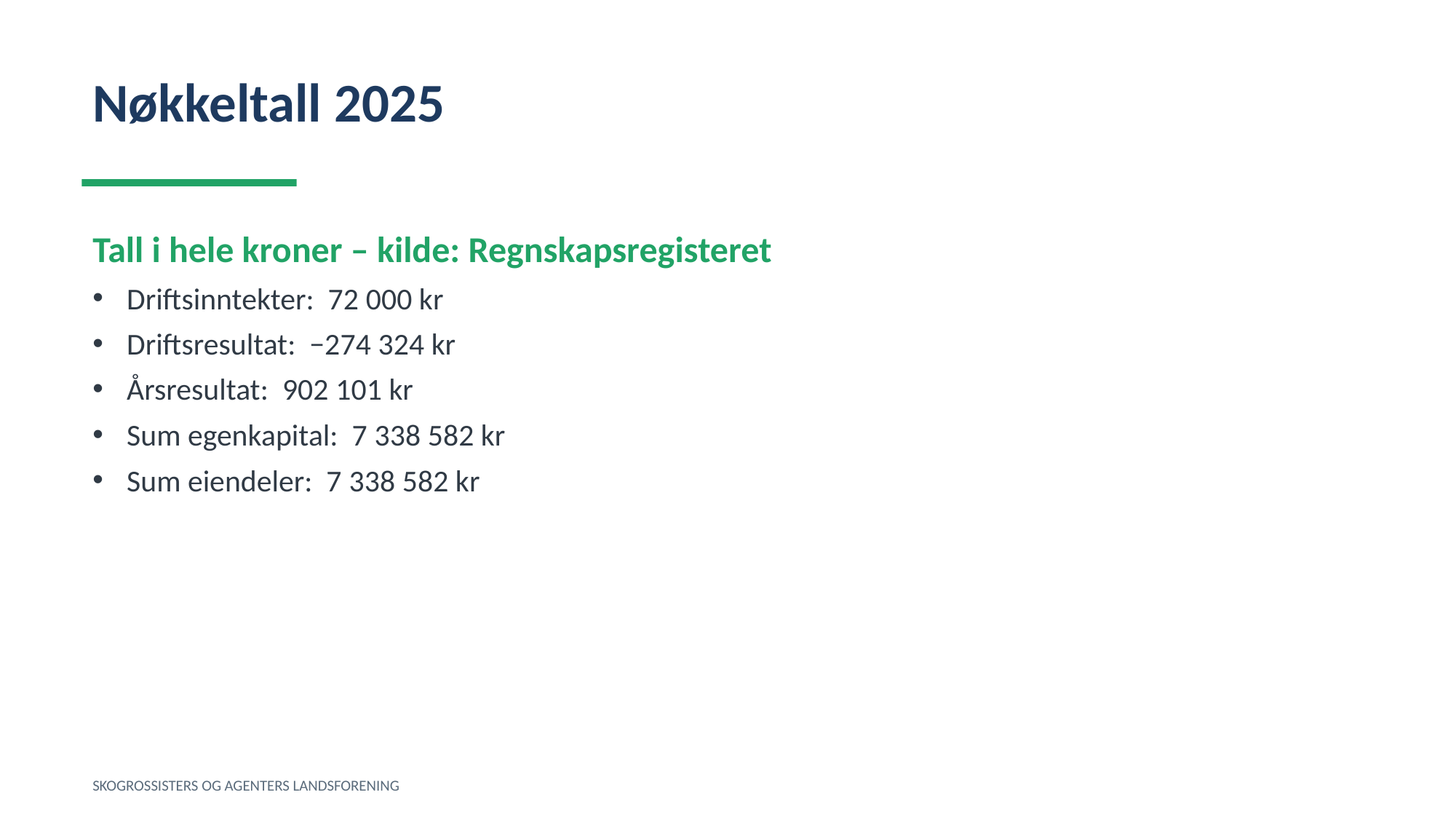

Nøkkeltall 2025

Tall i hele kroner – kilde: Regnskapsregisteret
Driftsinntekter:  72 000 kr
Driftsresultat:  −274 324 kr
Årsresultat:  902 101 kr
Sum egenkapital:  7 338 582 kr
Sum eiendeler:  7 338 582 kr
SKOGROSSISTERS OG AGENTERS LANDSFORENING